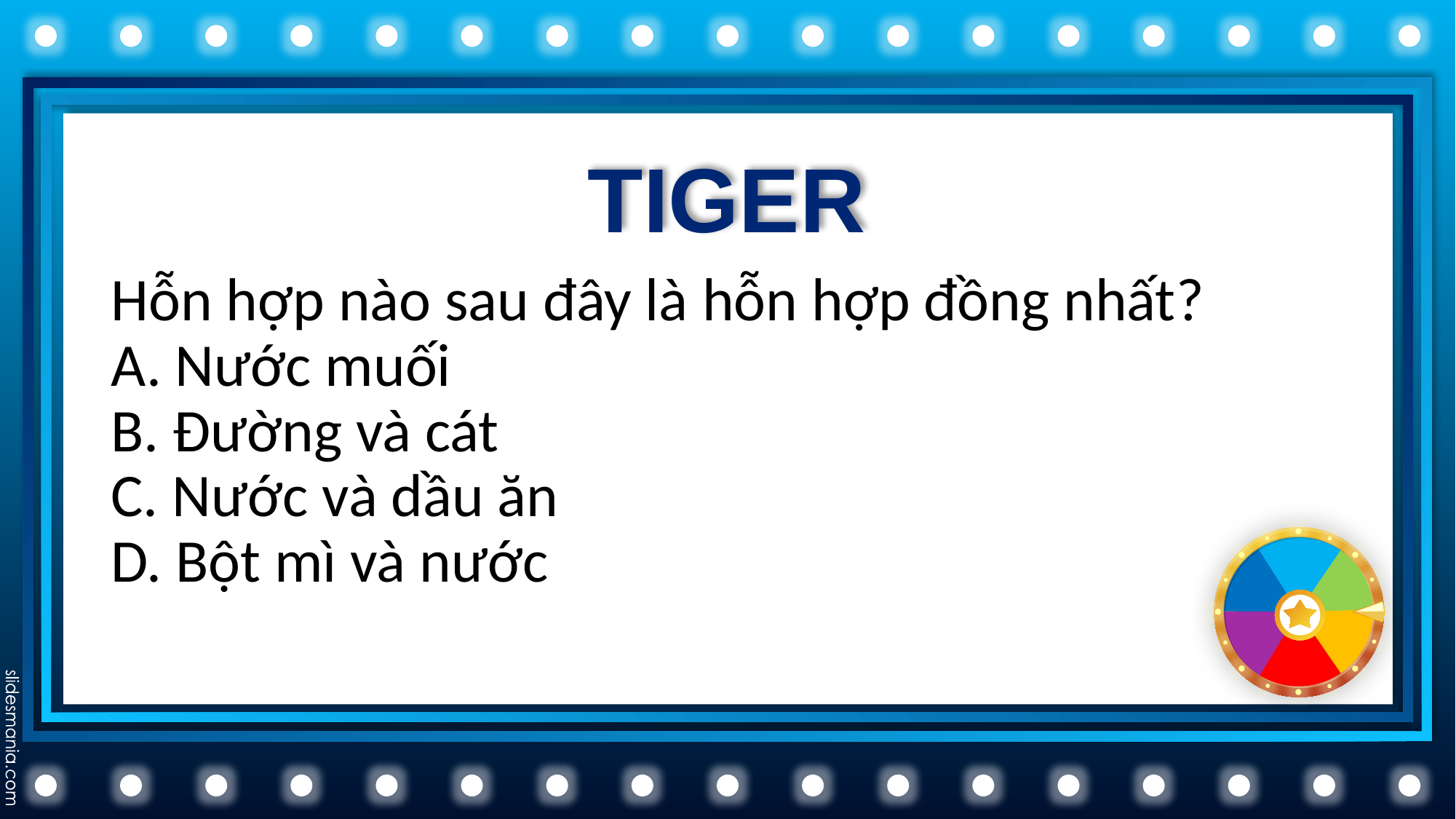

# TIGER
Hỗn hợp nào sau đây là hỗn hợp đồng nhất?
A. Nước muối
B. Đường và cát
C. Nước và dầu ăn
D. Bột mì và nước